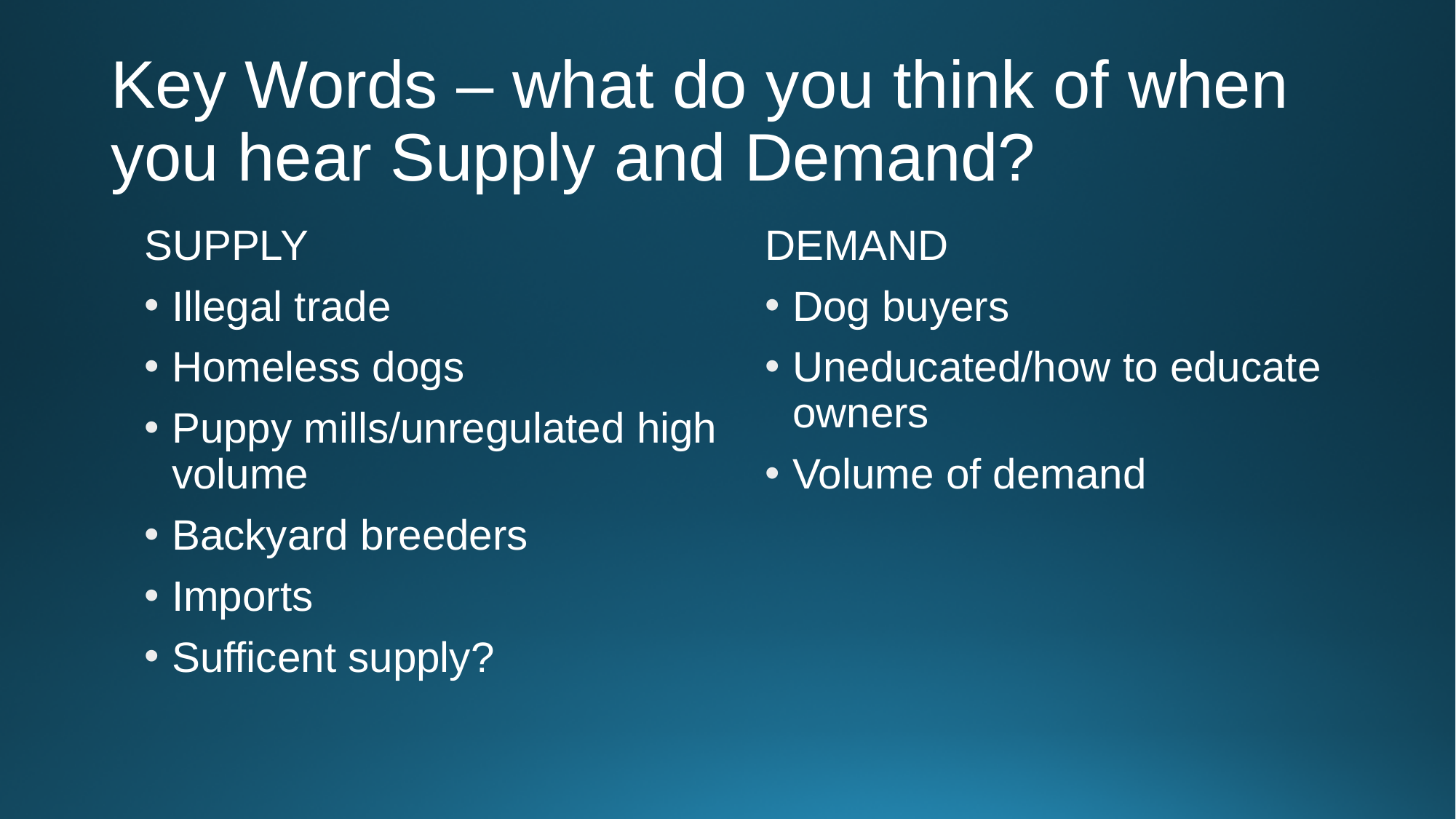

# Key Words – what do you think of when you hear Supply and Demand?
SUPPLY
Illegal trade
Homeless dogs
Puppy mills/unregulated high volume
Backyard breeders
Imports
Sufficent supply?

DEMAND
Dog buyers
Uneducated/how to educate owners
Volume of demand